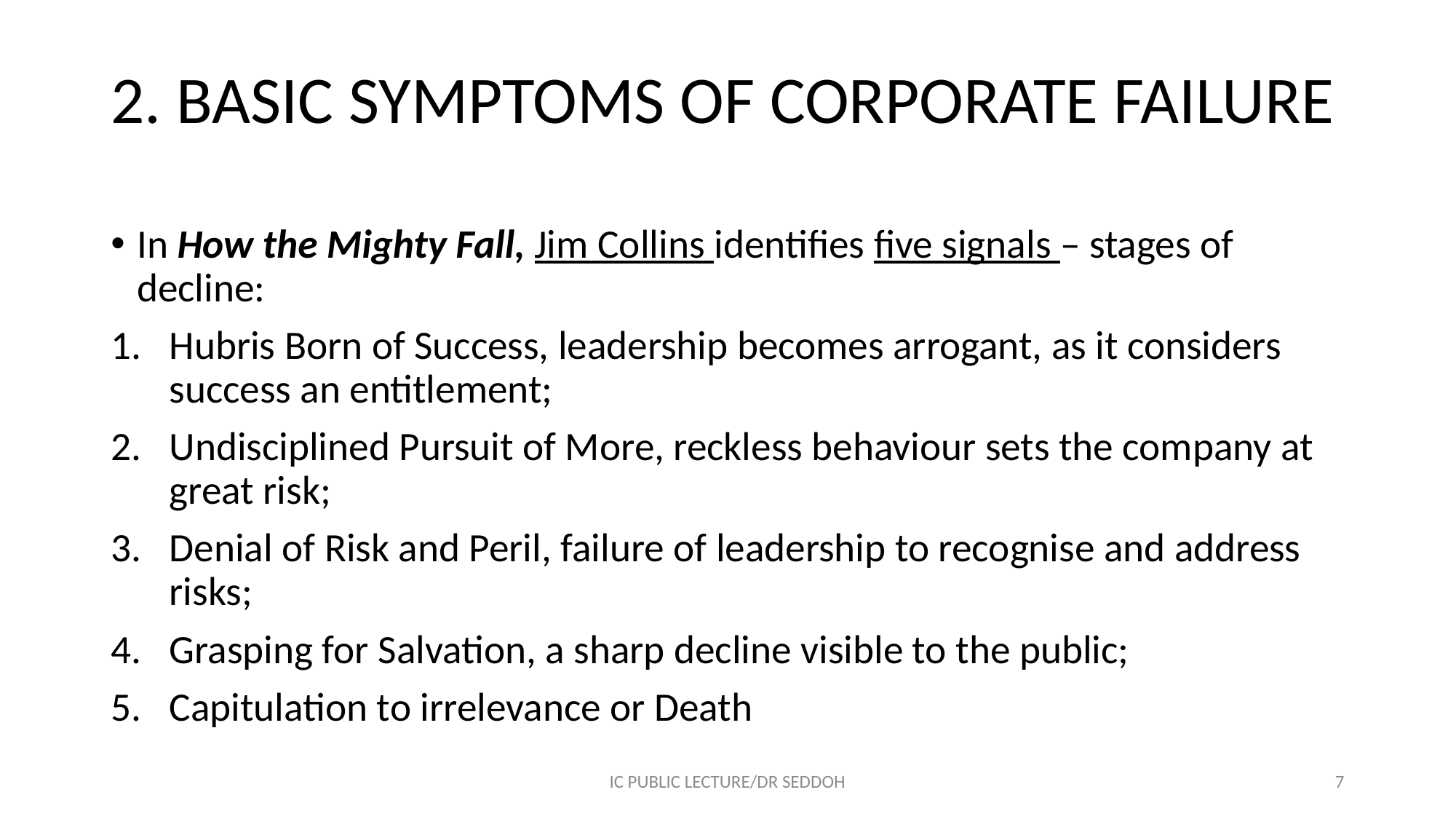

# 2. BASIC SYMPTOMS OF CORPORATE FAILURE
In How the Mighty Fall, Jim Collins identifies five signals – stages of decline:
Hubris Born of Success, leadership becomes arrogant, as it considers success an entitlement;
Undisciplined Pursuit of More, reckless behaviour sets the company at great risk;
Denial of Risk and Peril, failure of leadership to recognise and address risks;
Grasping for Salvation, a sharp decline visible to the public;
Capitulation to irrelevance or Death

IC PUBLIC LECTURE/DR SEDDOH
7